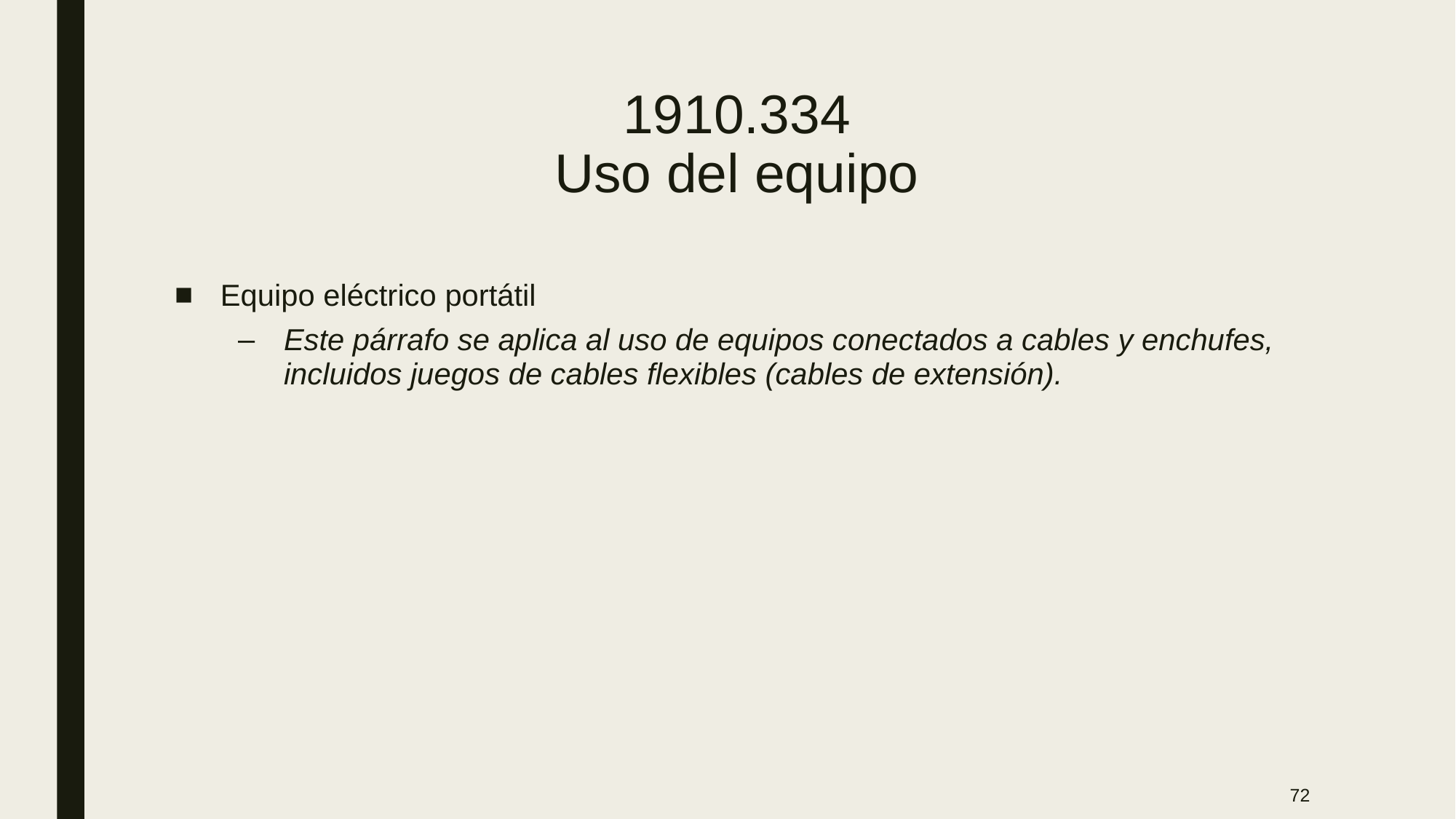

# 1910.334 Uso del equipo
Equipo eléctrico portátil
Este párrafo se aplica al uso de equipos conectados a cables y enchufes, incluidos juegos de cables flexibles (cables de extensión).
72